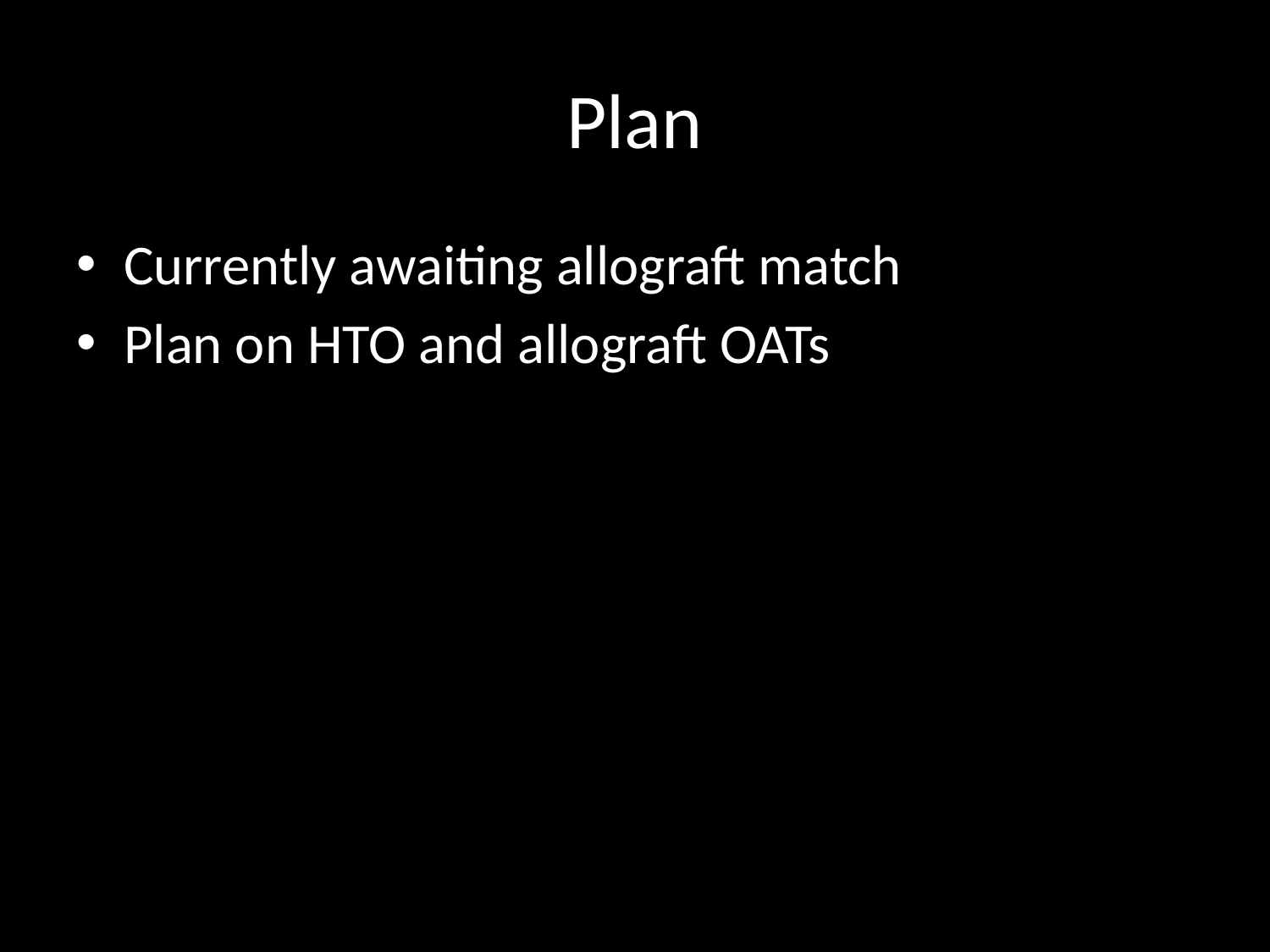

# Plan
Currently awaiting allograft match
Plan on HTO and allograft OATs